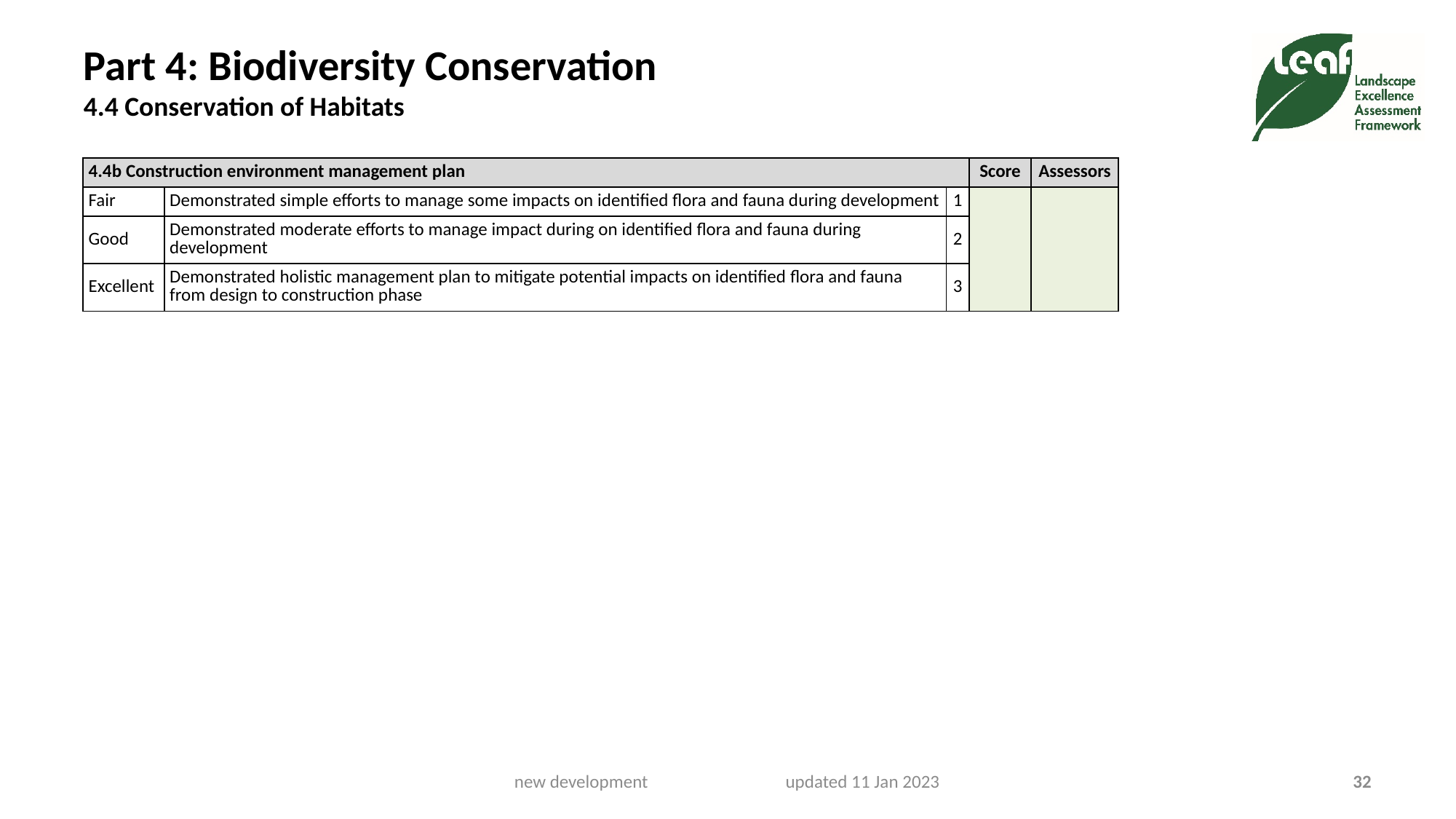

# Part 4: Biodiversity Conservation 4.4 Conservation of Habitats
| 4.4b Construction environment management plan |  |  | Score | Assessors |
| --- | --- | --- | --- | --- |
| Fair | Demonstrated simple efforts to manage some impacts on identified flora and fauna during development | 1 |  |  |
| Good | Demonstrated moderate efforts to manage impact during on identified flora and fauna during development | 2 |  |  |
| Excellent | Demonstrated holistic management plan to mitigate potential impacts on identified flora and fauna from design to construction phase | 3 |  |  |

new development                                 updated 11 Jan 2023
32